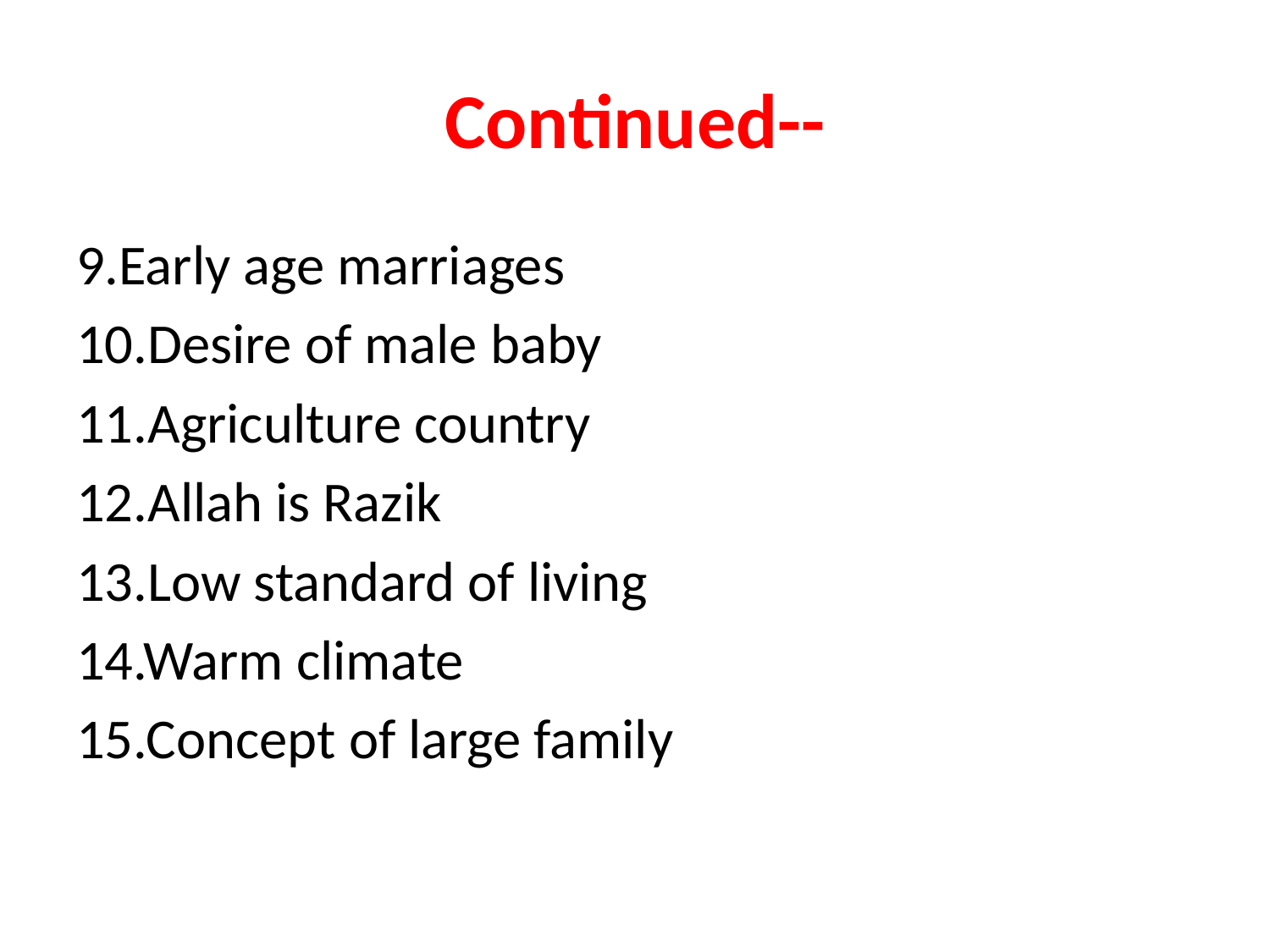

# Continued--
9.Early age marriages
10.Desire of male baby
11.Agriculture country
12.Allah is Razik
13.Low standard of living
14.Warm climate
15.Concept of large family